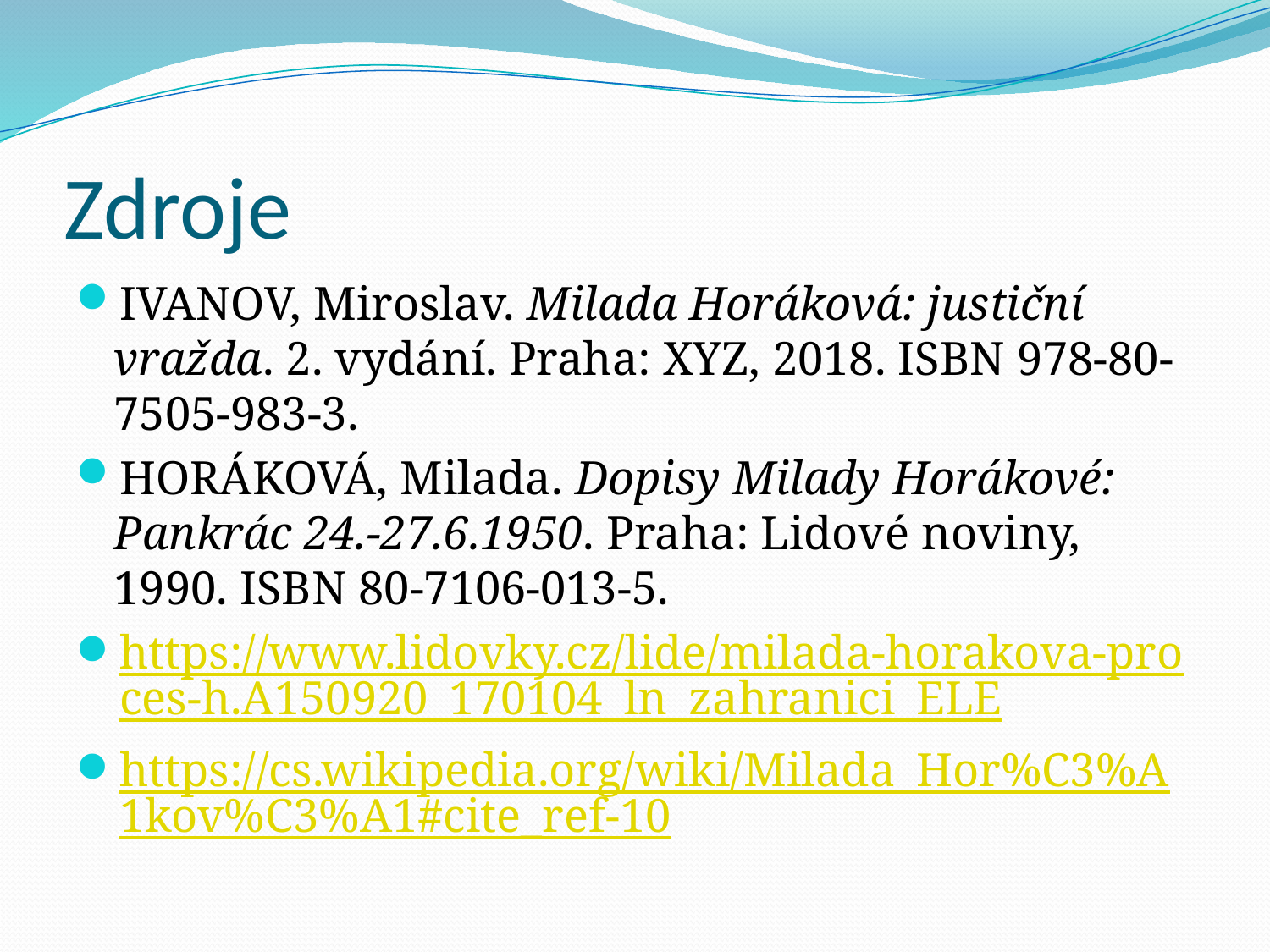

# Zdroje
IVANOV, Miroslav. Milada Horáková: justiční vražda. 2. vydání. Praha: XYZ, 2018. ISBN 978-80-7505-983-3.
HORÁKOVÁ, Milada. Dopisy Milady Horákové: Pankrác 24.-27.6.1950. Praha: Lidové noviny, 1990. ISBN 80-7106-013-5.
https://www.lidovky.cz/lide/milada-horakova-proces-h.A150920_170104_ln_zahranici_ELE
https://cs.wikipedia.org/wiki/Milada_Hor%C3%A1kov%C3%A1#cite_ref-10